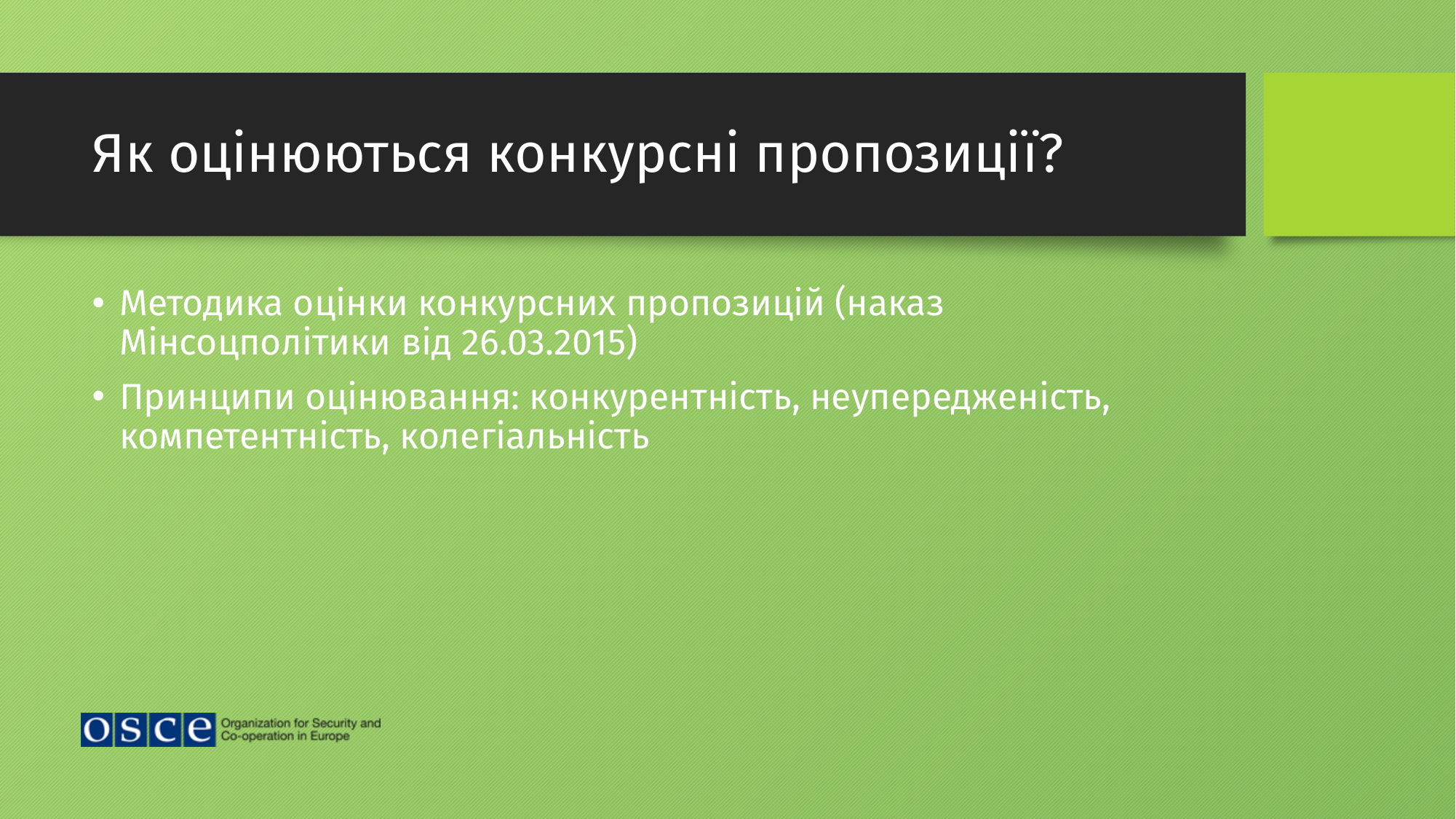

# Як оцінюються конкурсні пропозиції?
Методика оцінки конкурсних пропозицій (наказ Мінсоцполітики від 26.03.2015)
Принципи оцінювання: конкурентність, неупередженість, компетентність, колегіальність